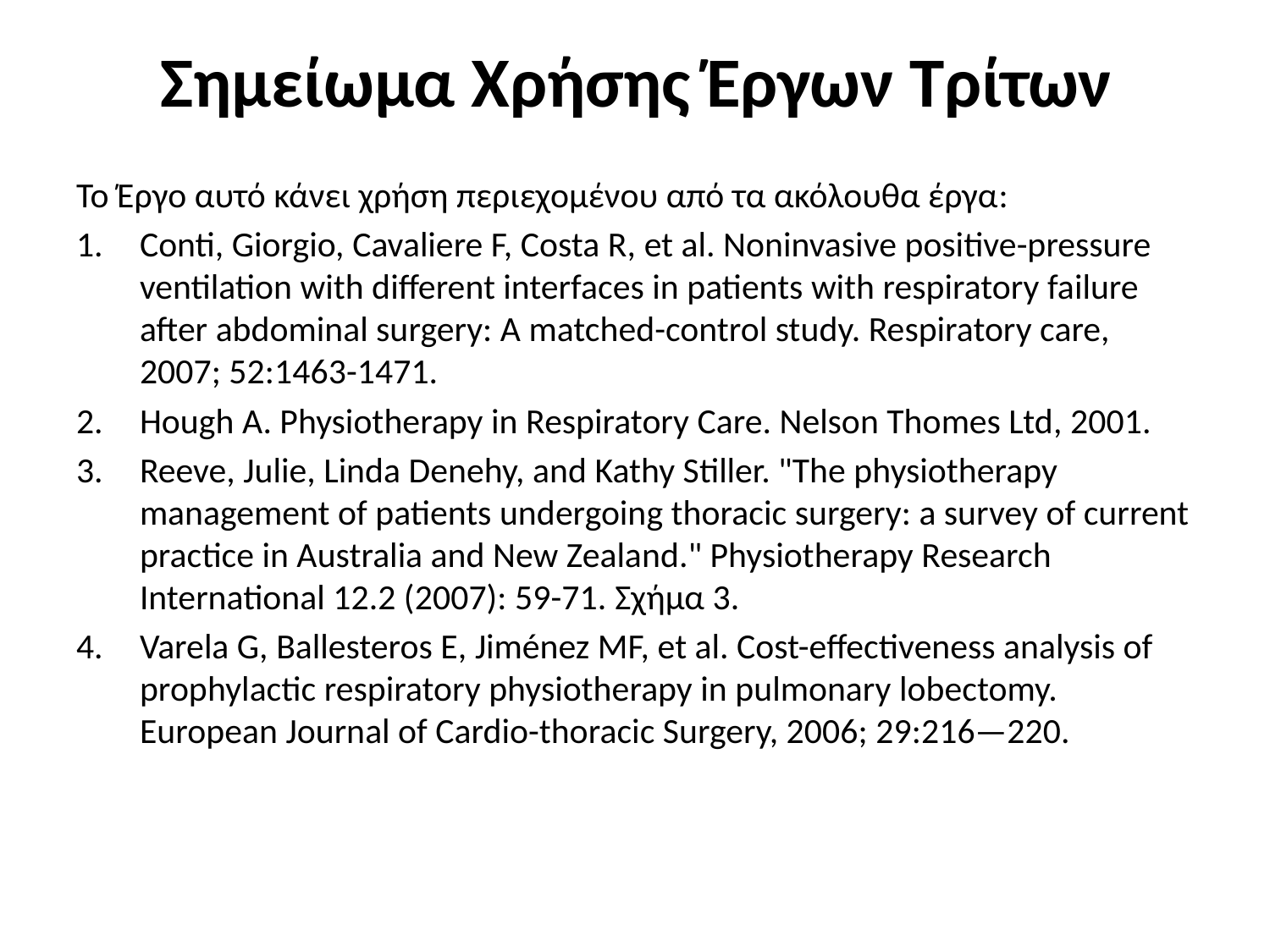

# Σημείωμα Χρήσης Έργων Τρίτων
Το Έργο αυτό κάνει χρήση περιεχομένου από τα ακόλουθα έργα:
Conti, Giorgio, Cavaliere F, Costa R, et al. Noninvasive positive-pressure ventilation with different interfaces in patients with respiratory failure after abdominal surgery: A matched-control study. Respiratory care, 2007; 52:1463-1471.
Hough A. Physiotherapy in Respiratory Care. Nelson Thomes Ltd, 2001.
Reeve, Julie, Linda Denehy, and Kathy Stiller. "The physiotherapy management of patients undergoing thoracic surgery: a survey of current practice in Australia and New Zealand." Physiotherapy Research International 12.2 (2007): 59-71. Σχήμα 3.
Varela G, Ballesteros E, Jiménez MF, et al. Cost-effectiveness analysis of prophylactic respiratory physiotherapy in pulmonary lobectomy. European Journal of Cardio-thoracic Surgery, 2006; 29:216—220.